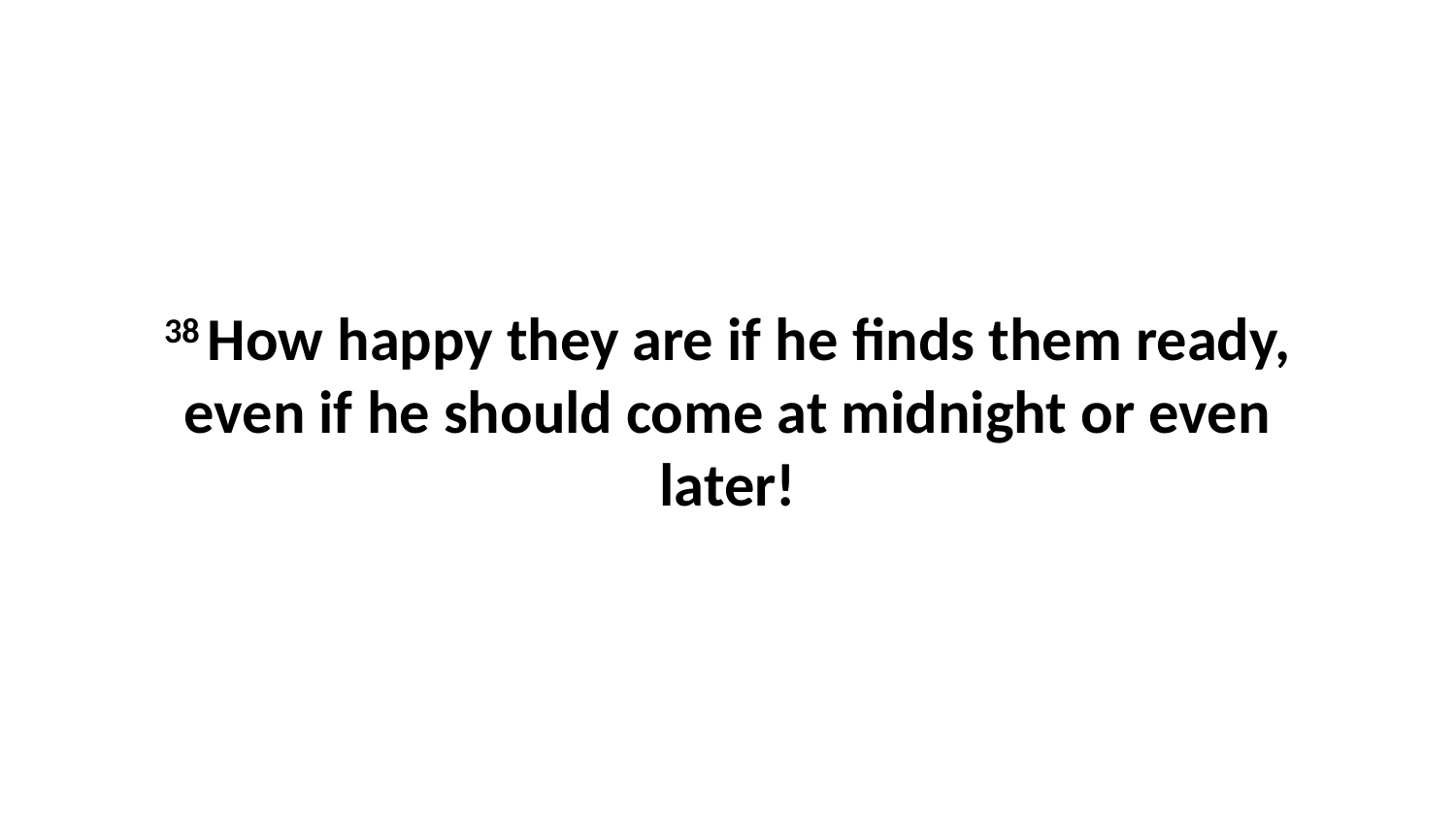

38 How happy they are if he finds them ready, even if he should come at midnight or even later!